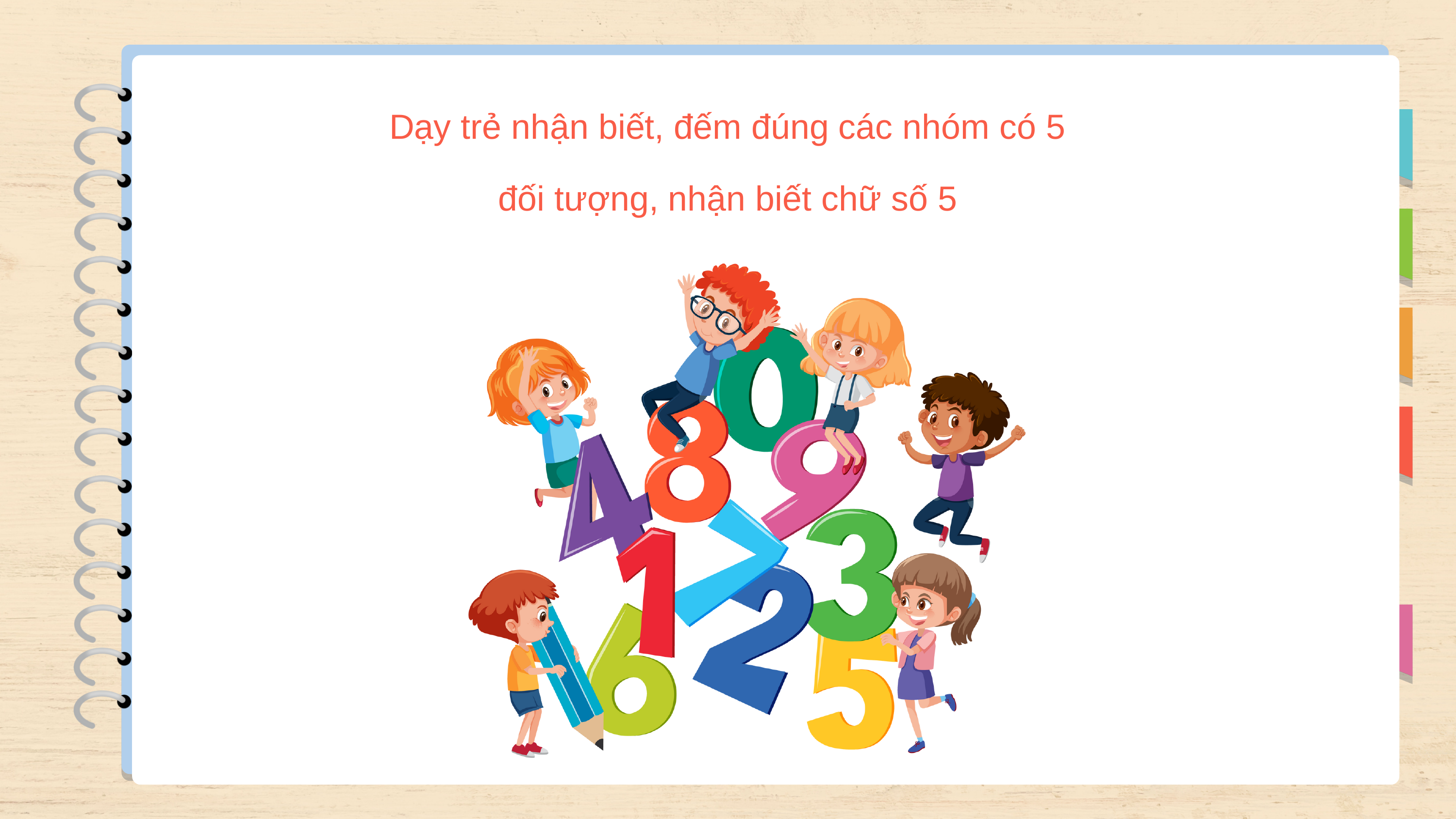

Dạy trẻ nhận biết, đếm đúng các nhóm có 5 đối tượng, nhận biết chữ số 5